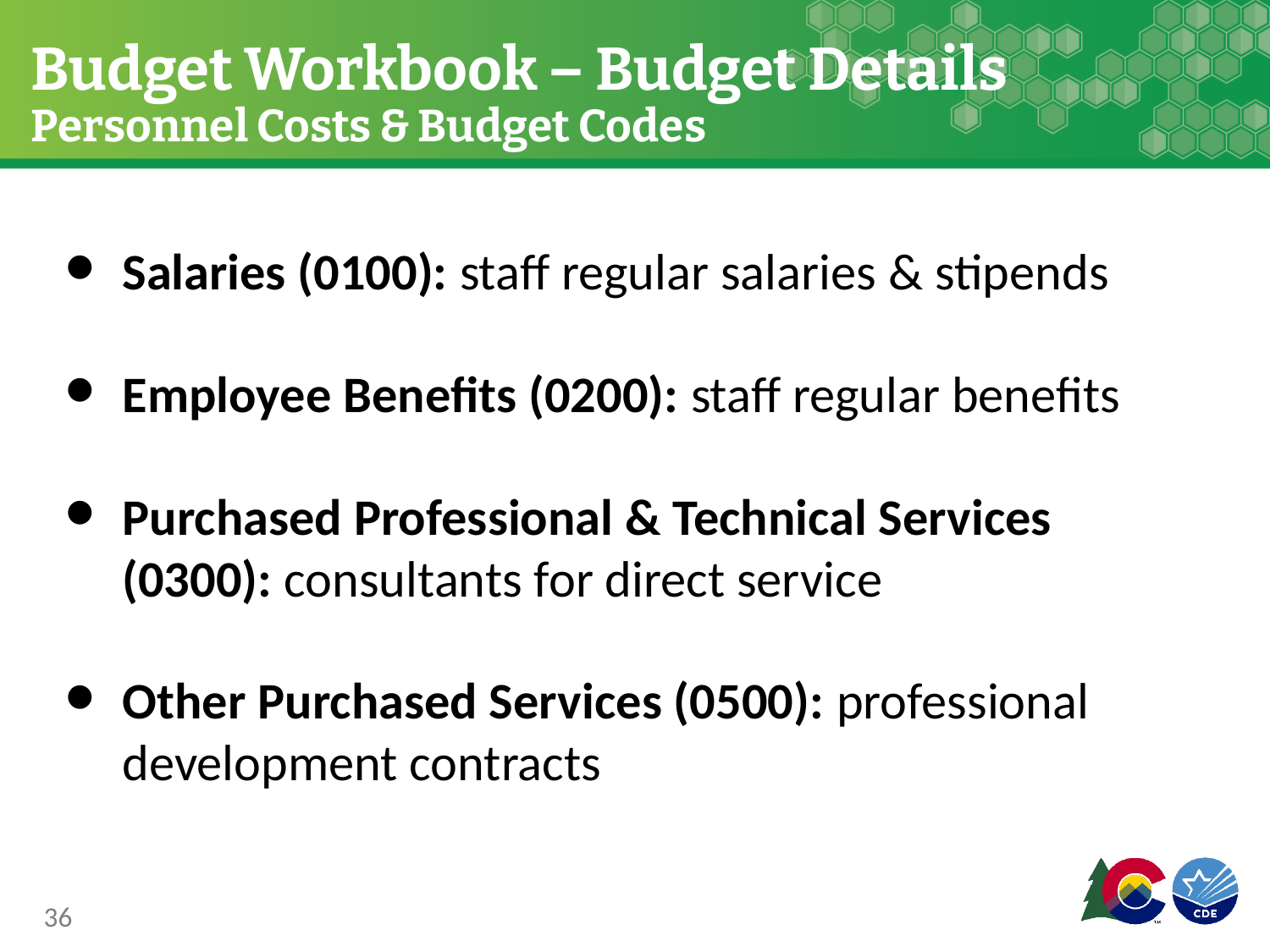

# Budget Workbook – Budget Details Personnel Costs & Budget Codes
Salaries (0100): staff regular salaries & stipends

Employee Benefits (0200): staff regular benefits

Purchased Professional & Technical Services (0300): consultants for direct service

Other Purchased Services (0500): professional development contracts
36